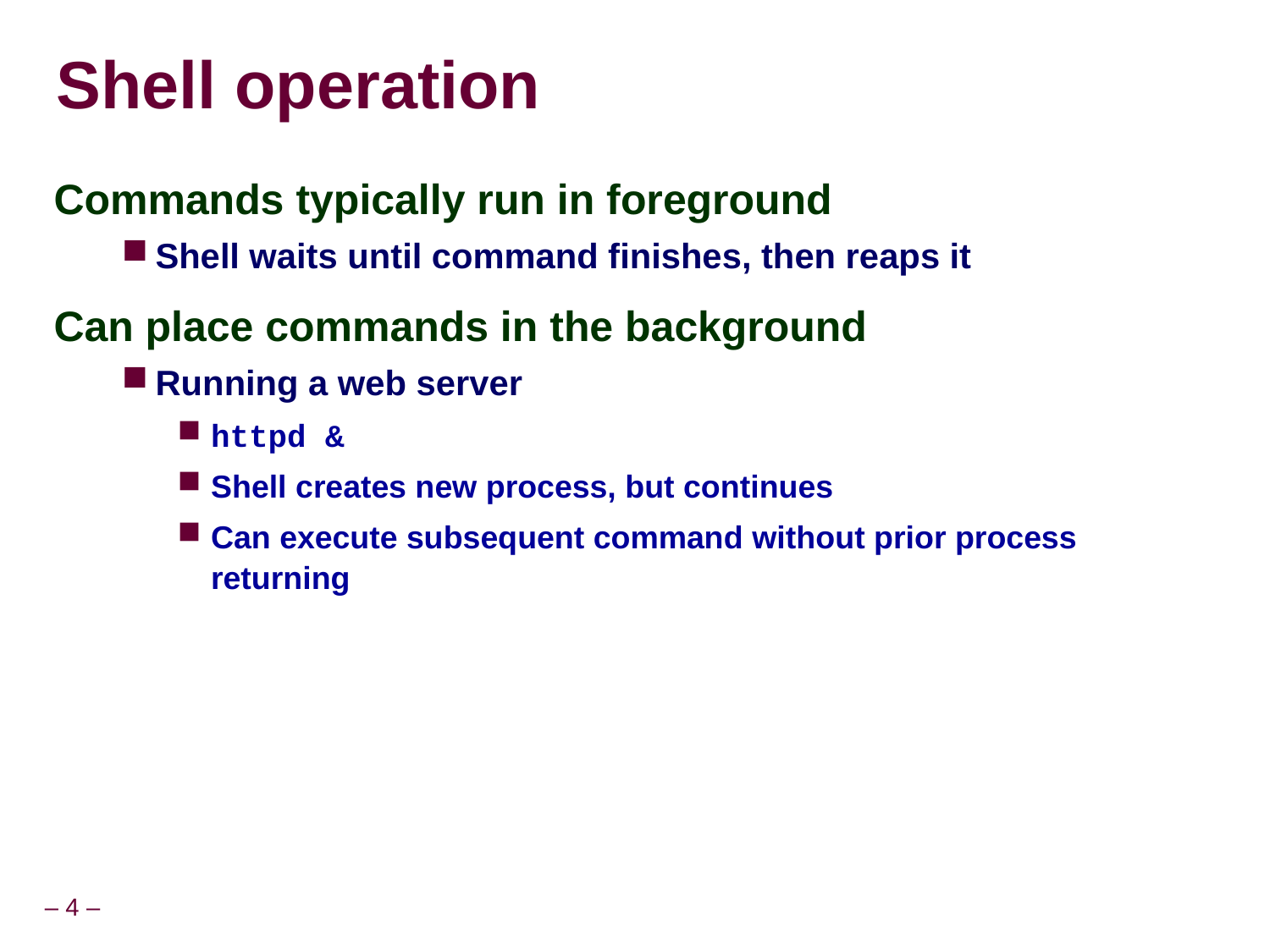

# Shell operation
Commands typically run in foreground
Shell waits until command finishes, then reaps it
Can place commands in the background
Running a web server
httpd &
Shell creates new process, but continues
Can execute subsequent command without prior process returning